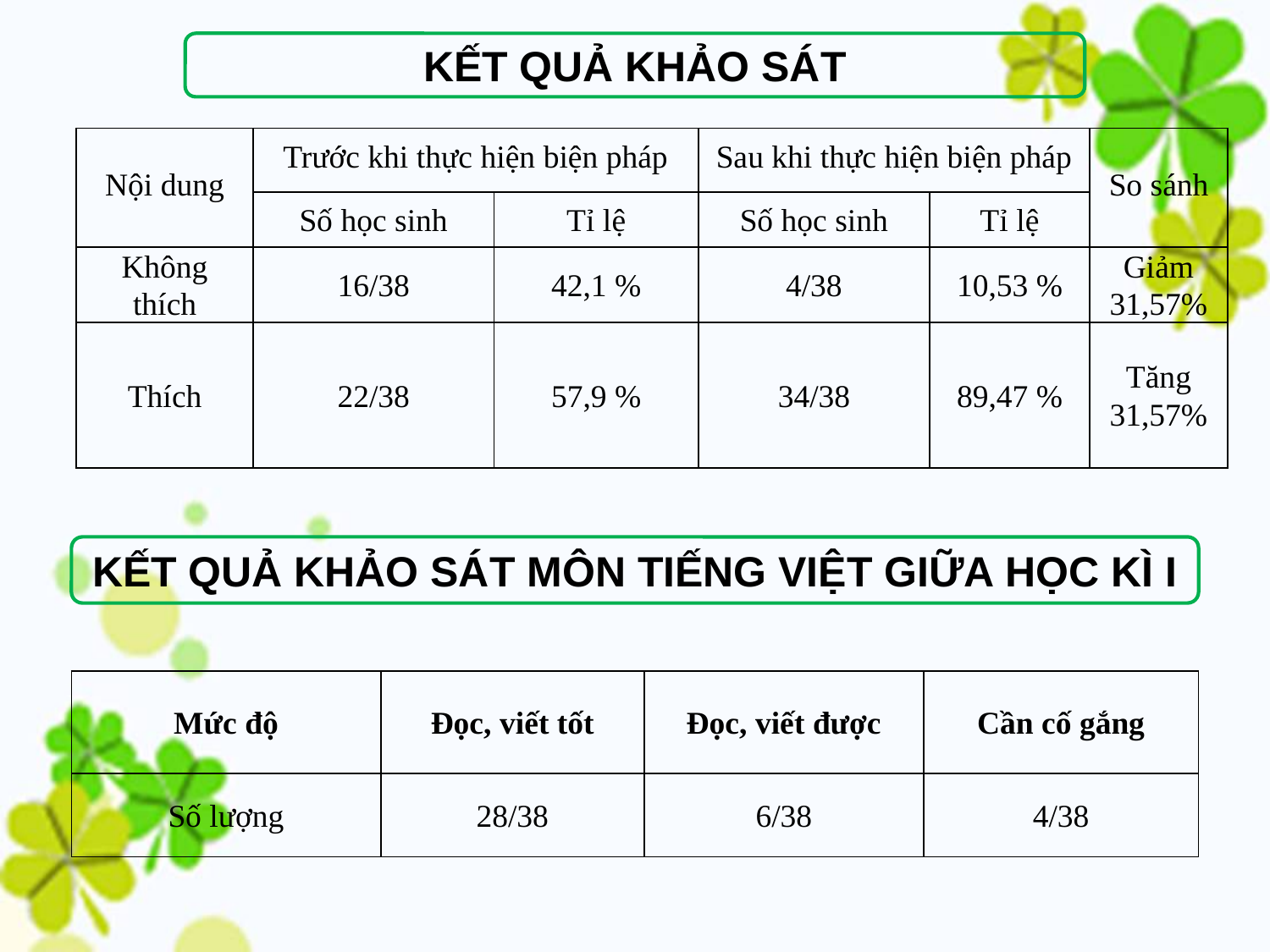

KẾT QUẢ KHẢO SÁT
| Nội dung | Trước khi thực hiện biện pháp |  | Sau khi thực hiện biện pháp |  | So sánh |
| --- | --- | --- | --- | --- | --- |
|  | Số học sinh | Tỉ lệ | Số học sinh | Tỉ lệ |  |
| Không thích | 16/38 | 42,1 % | 4/38 | 10,53 % | Giảm 31,57% |
| Thích | 22/38 | 57,9 % | 34/38 | 89,47 % | Tăng 31,57% |
KẾT QUẢ KHẢO SÁT MÔN TIẾNG VIỆT GIỮA HỌC KÌ I
| Mức độ | Đọc, viết tốt | Đọc, viết được | Cần cố gắng |
| --- | --- | --- | --- |
| Số lượng | 28/38 | 6/38 | 4/38 |